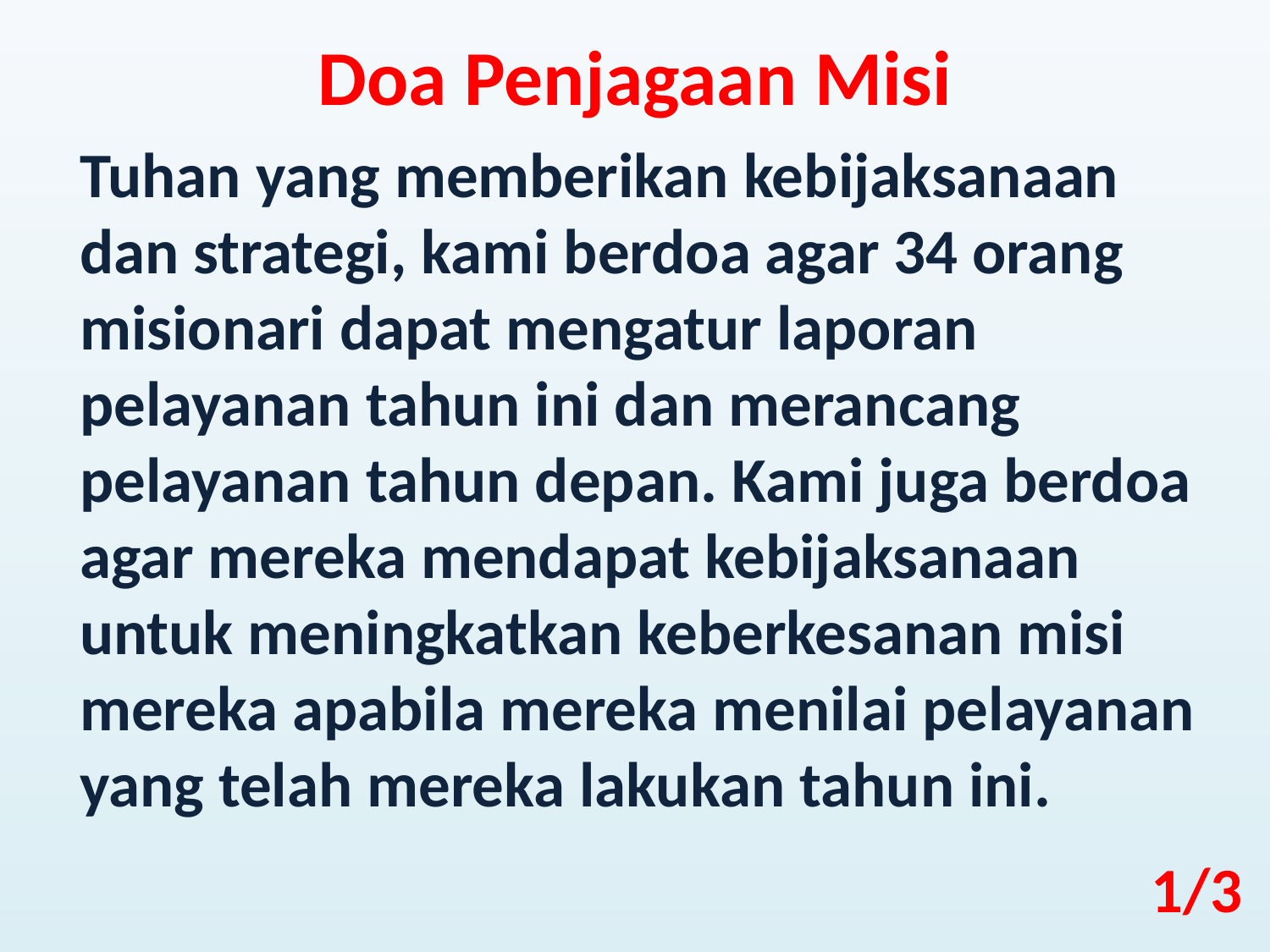

Doa Penjagaan Misi
Tuhan yang memberikan kebijaksanaan dan strategi, kami berdoa agar 34 orang misionari dapat mengatur laporan pelayanan tahun ini dan merancang pelayanan tahun depan. Kami juga berdoa agar mereka mendapat kebijaksanaan untuk meningkatkan keberkesanan misi mereka apabila mereka menilai pelayanan yang telah mereka lakukan tahun ini.
1/3